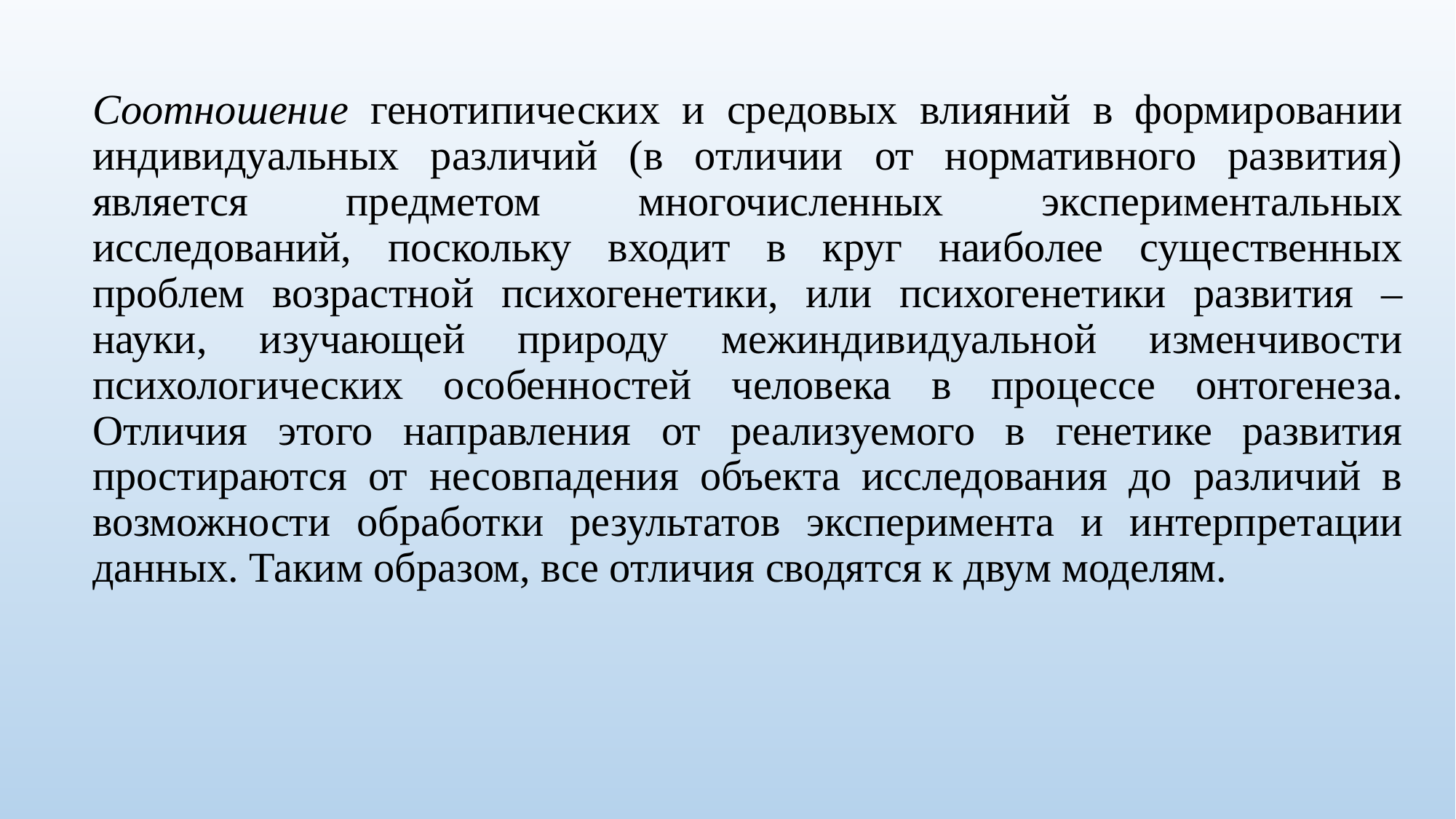

Соотношение генотипических и средовых влияний в формировании индивидуальных различий (в отличии от нормативного развития) является предметом многочисленных экспериментальных исследований, поскольку входит в круг наиболее существенных проблем возрастной психогенетики, или психогенетики развития – науки, изучающей природу межиндивидуальной изменчивости психологических особенностей человека в процессе онтогенеза. Отличия этого направления от реализуемого в генетике развития простираются от несовпадения объекта исследования до различий в возможности обработки результатов эксперимента и интерпретации данных. Таким образом, все отличия сводятся к двум моделям.